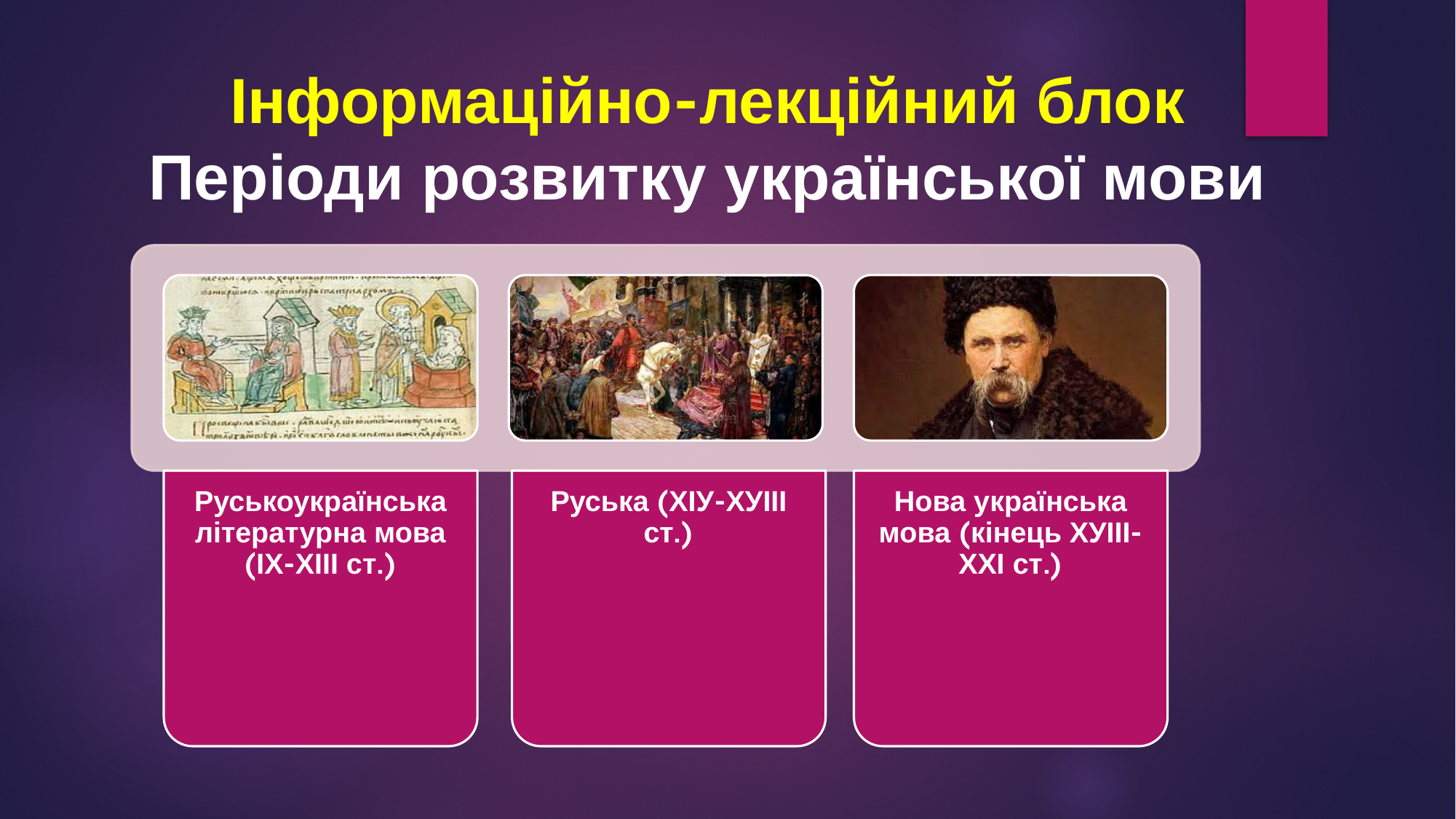

# Інформаційно-лекційний блок Періоди розвитку української мови
Руськоукраїнська літературна мова (ІХ-ХІІІ ст.)
Руська (ХІУ-ХУІІІ ст.)
Нова українська мова (кінець ХУІІІ-ХХІ ст.)